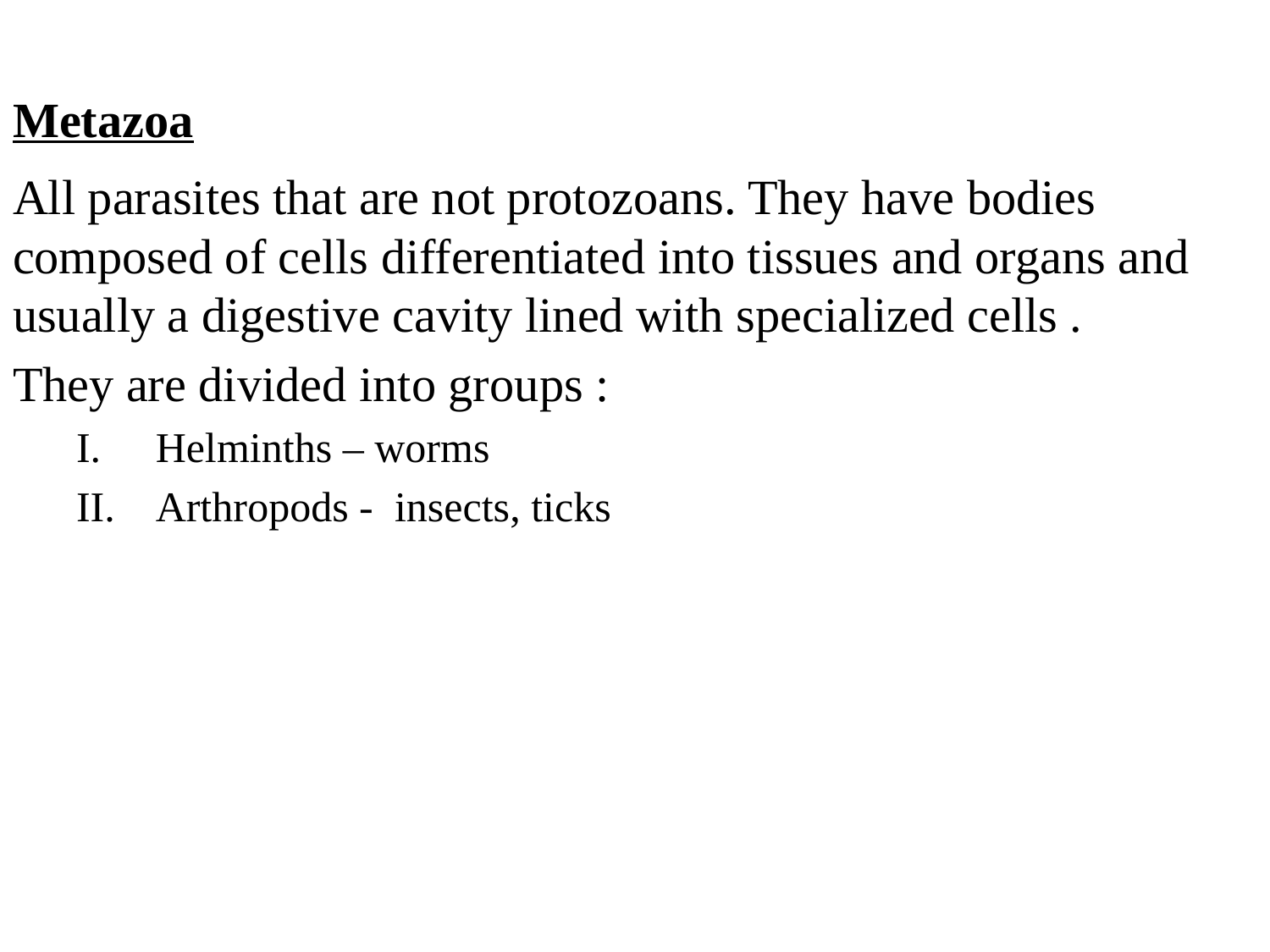

# Metazoa
All parasites that are not protozoans. They have bodies composed of cells differentiated into tissues and organs and usually a digestive cavity lined with specialized cells .
They are divided into groups :
Helminths – worms
Arthropods -  insects, ticks